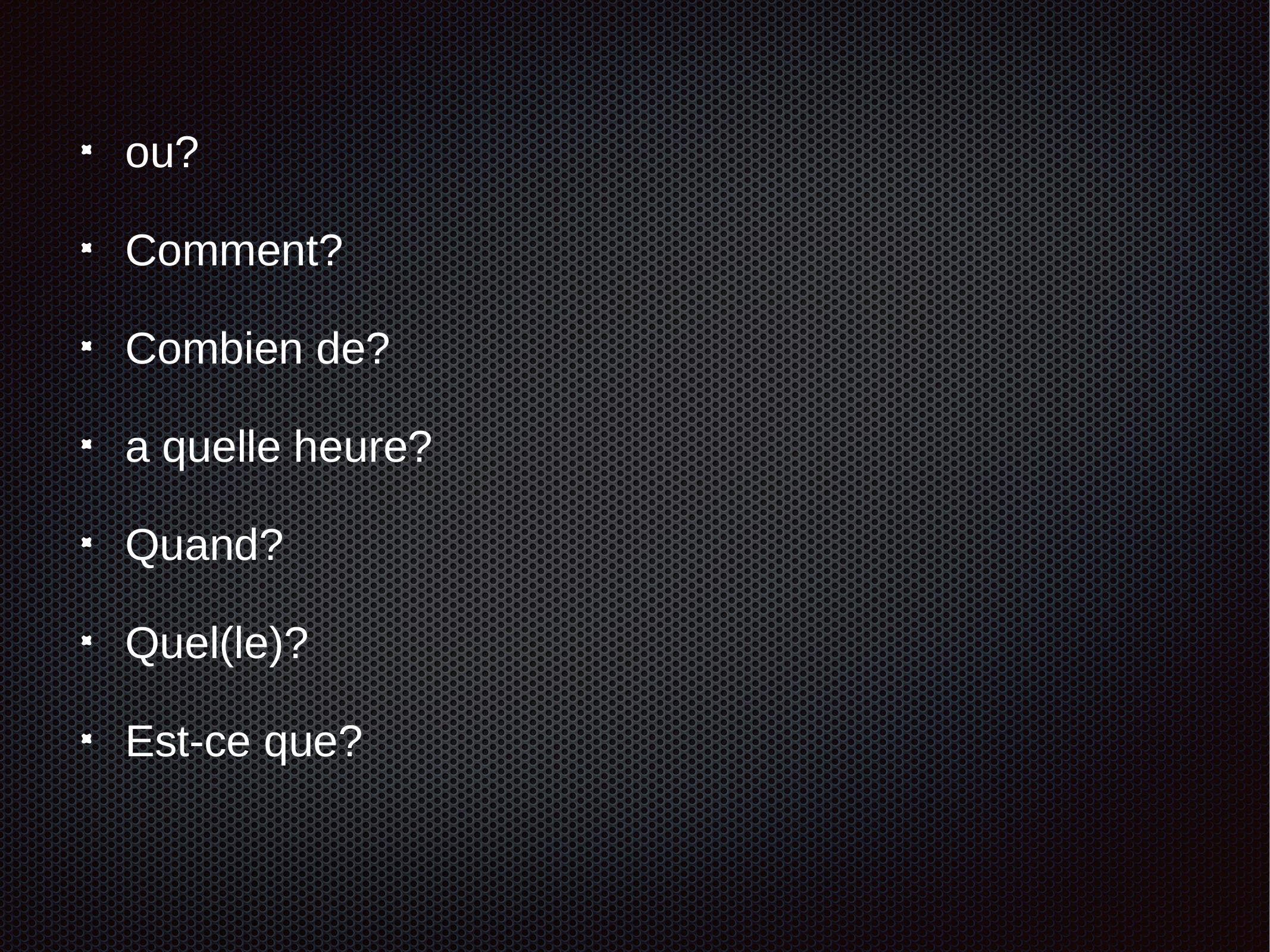

ou?
Comment?
Combien de?
a quelle heure?
Quand?
Quel(le)?
Est-ce que?